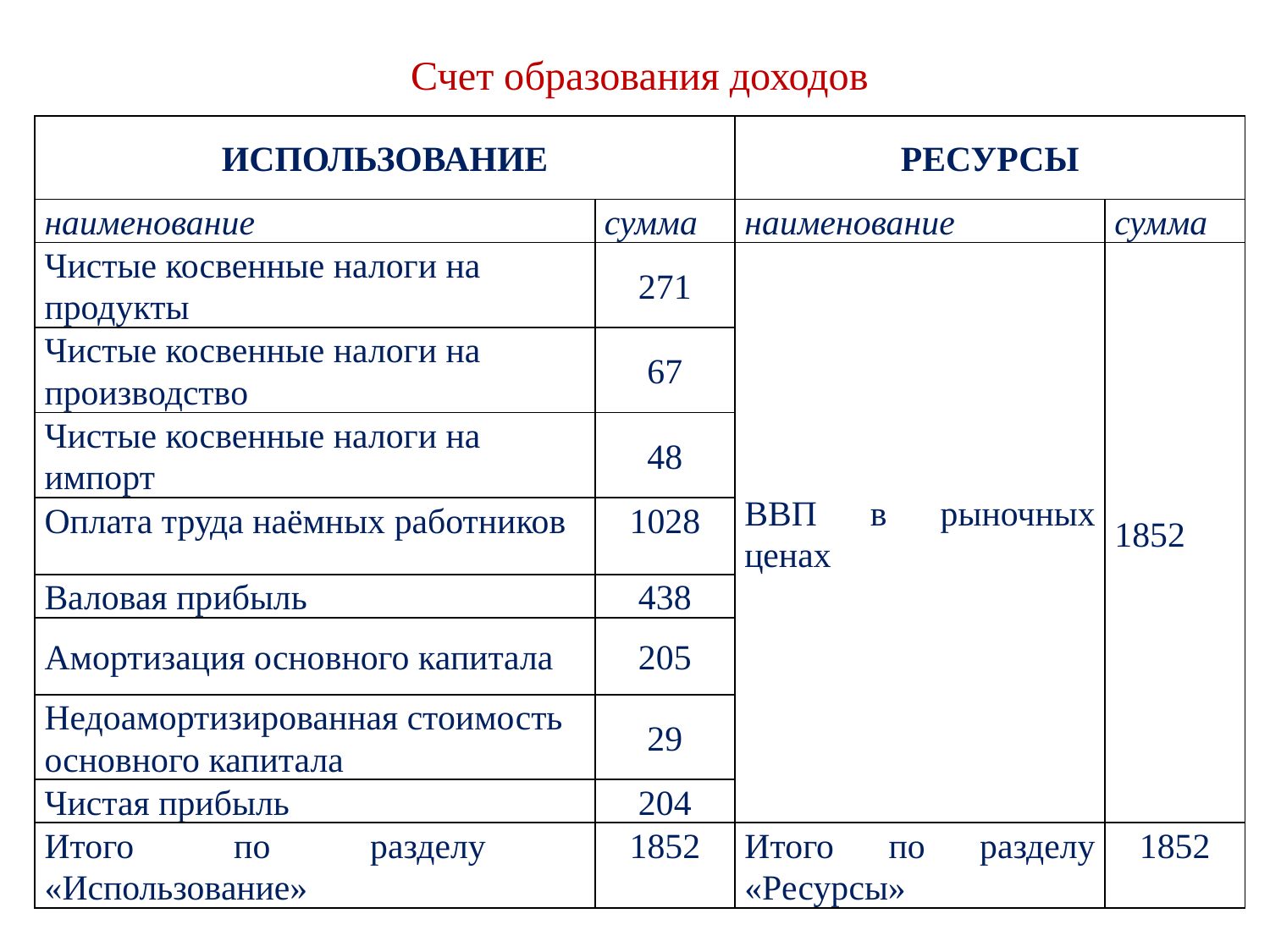

Счет образования доходов
| ИСПОЛЬЗОВАНИЕ |  | РЕСУРСЫ |  |
| --- | --- | --- | --- |
| наименование | сумма | наименование | сумма |
| Чистые косвенные налоги на продукты | 271 | ВВП в рыночных ценах | 1852 |
| Чистые косвенные налоги на производство | 67 |  |  |
| Чистые косвенные налоги на импорт | 48 |  |  |
| Оплата труда наёмных работников | 1028 |  |  |
| Валовая прибыль | 438 |  |  |
| Амортизация основного капитала | 205 |  |  |
| Недоамортизированная стоимость основного капитала | 29 |  |  |
| Чистая прибыль | 204 |  |  |
| Итого по разделу «Использование» | 1852 | Итого по разделу «Ресурсы» | 1852 |